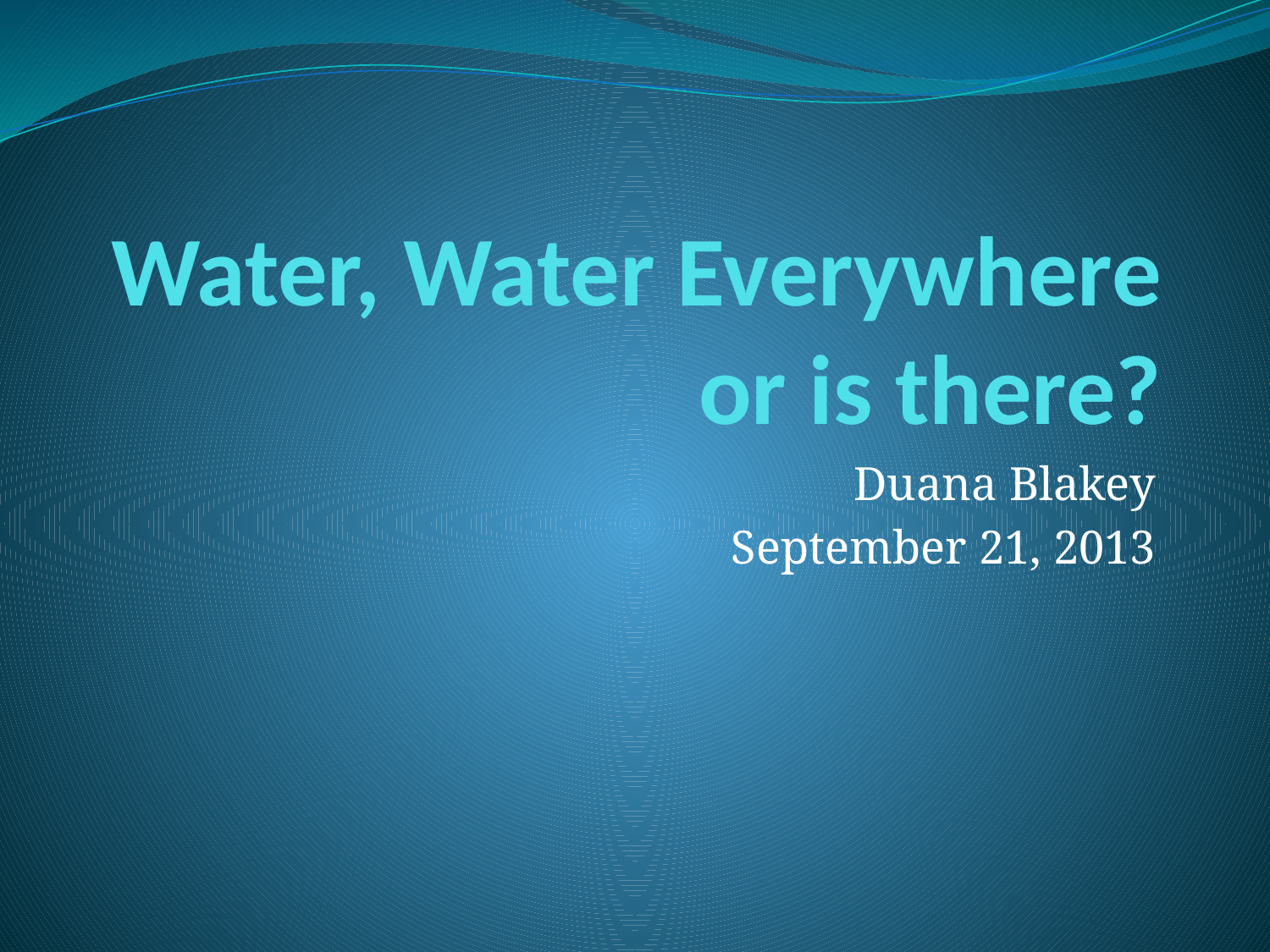

# Water, Water Everywhere or is there?
Duana Blakey
September 21, 2013